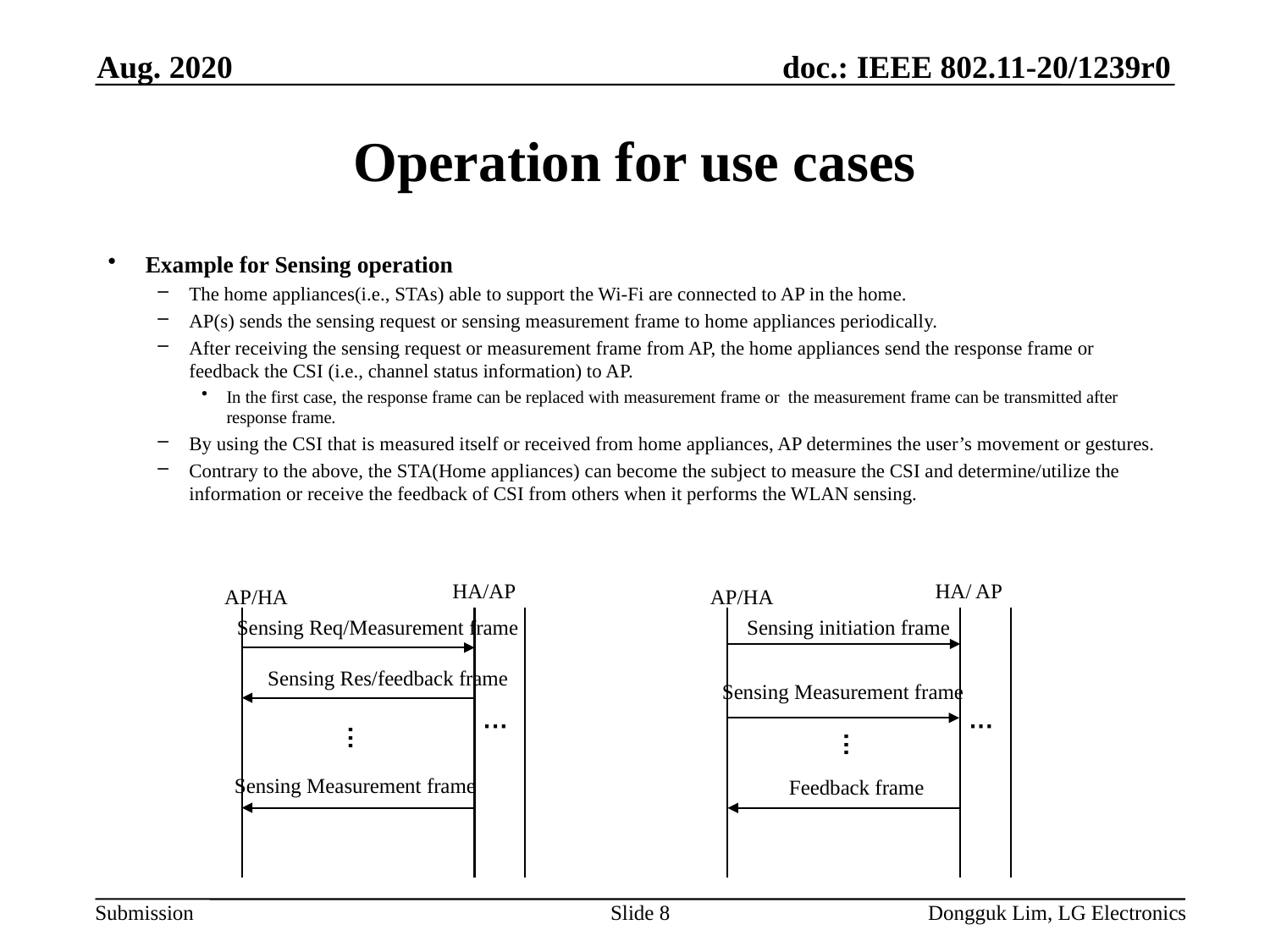

Aug. 2020
# Operation for use cases
Example for Sensing operation
The home appliances(i.e., STAs) able to support the Wi-Fi are connected to AP in the home.
AP(s) sends the sensing request or sensing measurement frame to home appliances periodically.
After receiving the sensing request or measurement frame from AP, the home appliances send the response frame or feedback the CSI (i.e., channel status information) to AP.
In the first case, the response frame can be replaced with measurement frame or  the measurement frame can be transmitted after response frame.
By using the CSI that is measured itself or received from home appliances, AP determines the user’s movement or gestures.
Contrary to the above, the STA(Home appliances) can become the subject to measure the CSI and determine/utilize the information or receive the feedback of CSI from others when it performs the WLAN sensing.

HA/AP
HA/ AP
AP/HA
AP/HA
Sensing initiation frame
Sensing Req/Measurement frame
Sensing Res/feedback frame
Sensing Measurement frame
···
···
···
···
Sensing Measurement frame
Feedback frame
Slide 8
Dongguk Lim, LG Electronics